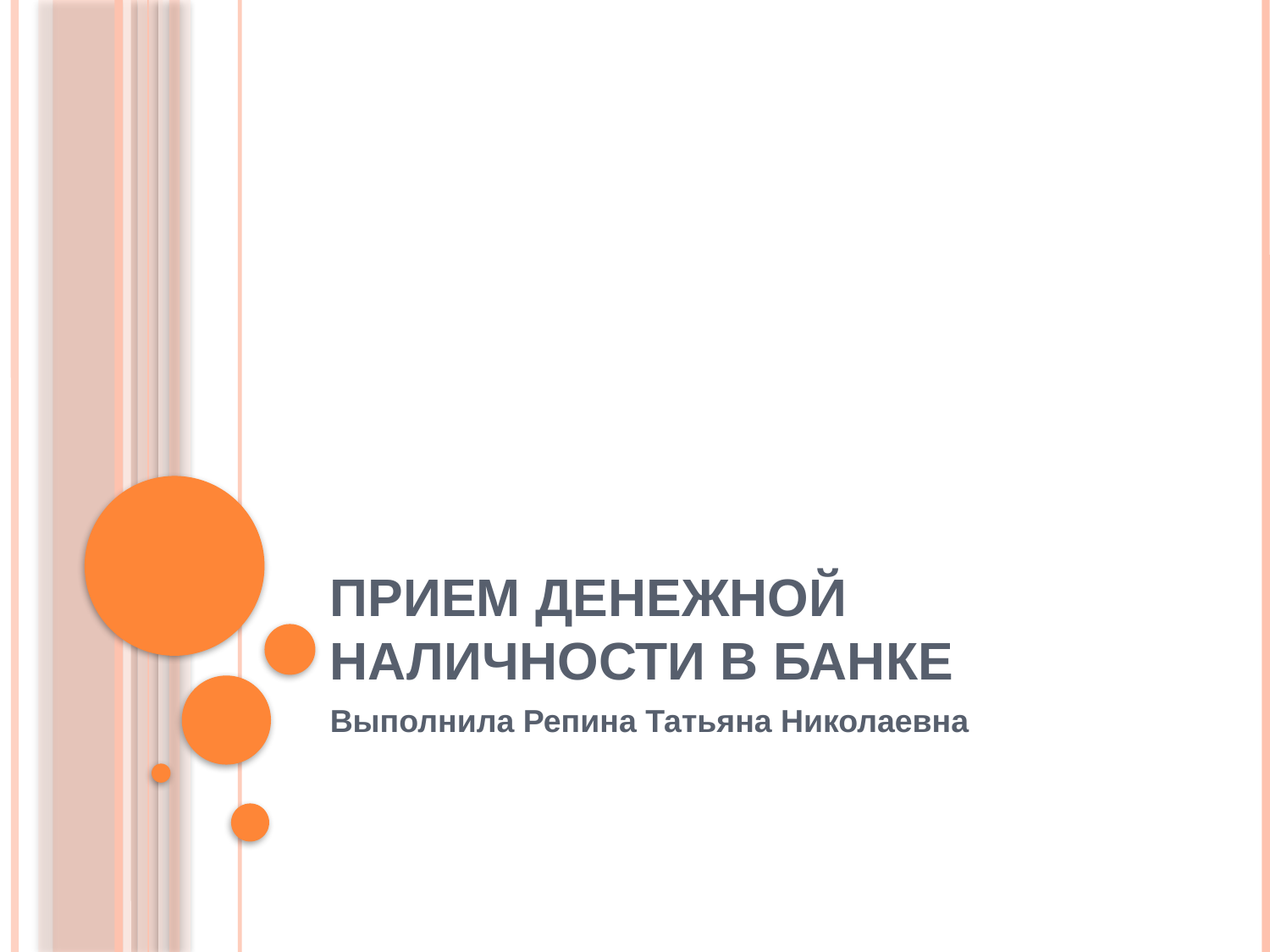

# Прием денежной наличности в банке
Выполнила Репина Татьяна Николаевна